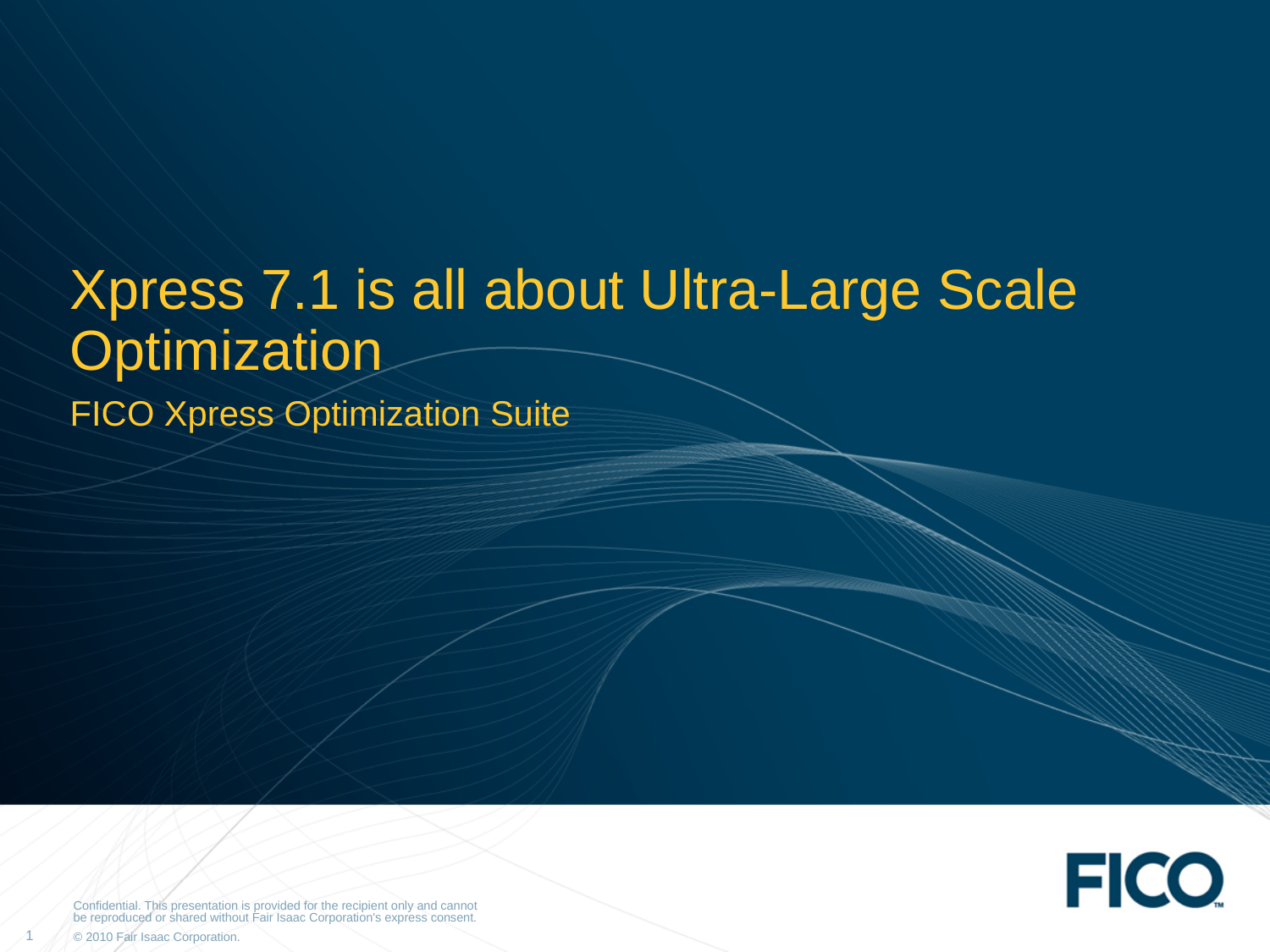

# Xpress 7.1 is all about Ultra-Large Scale Optimization
FICO Xpress Optimization Suite